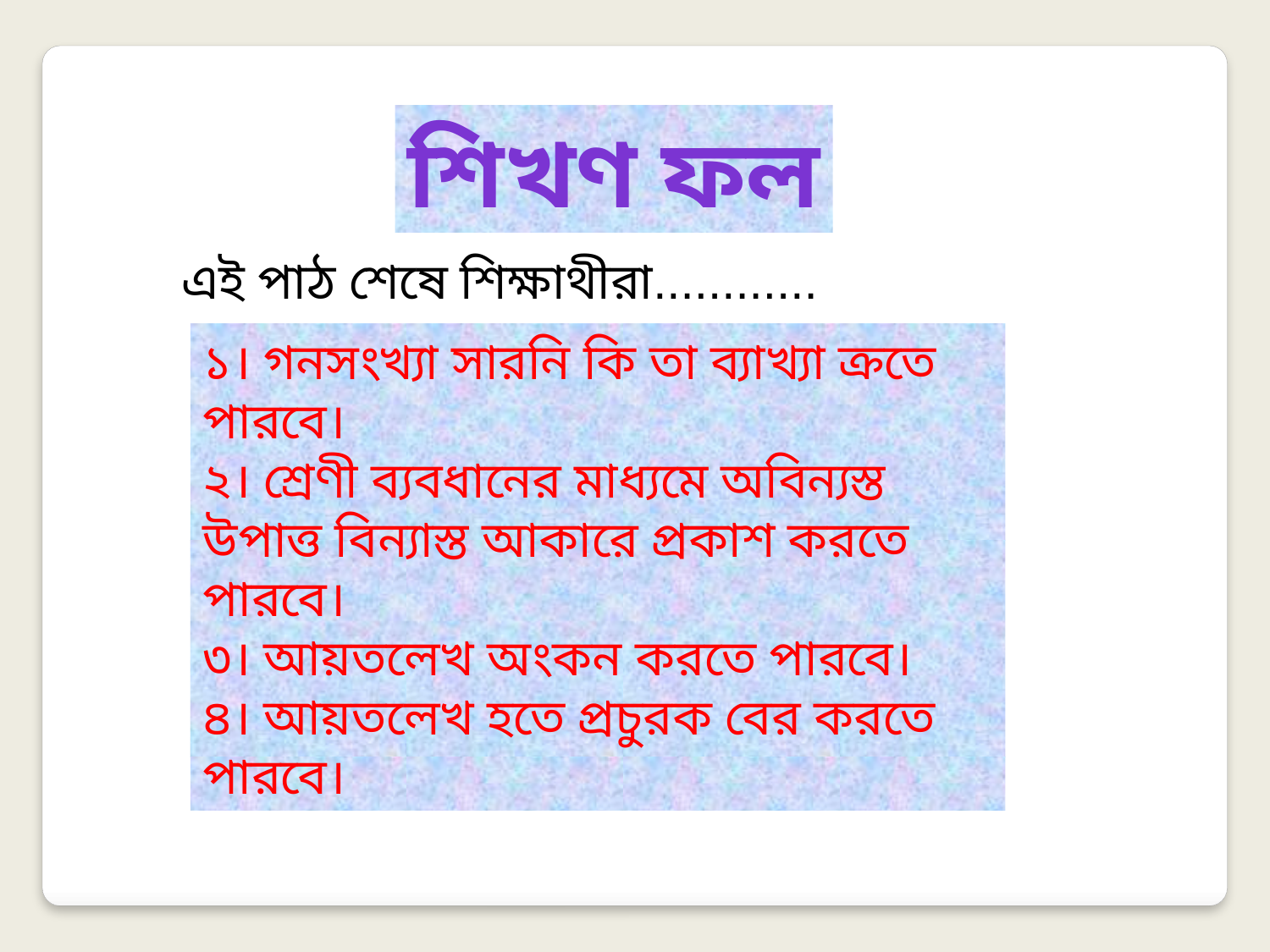

শিখণ ফল
এই পাঠ শেষে শিক্ষাথীরা............
১। গনসংখ্যা সারনি কি তা ব্যাখ্যা ক্রতে পারবে।
২। শ্রেণী ব্যবধানের মাধ্যমে অবিন্যস্ত উপাত্ত বিন্যাস্ত আকারে প্রকাশ করতে পারবে।
৩। আয়তলেখ অংকন করতে পারবে।
৪। আয়তলেখ হতে প্রচুরক বের করতে পারবে।